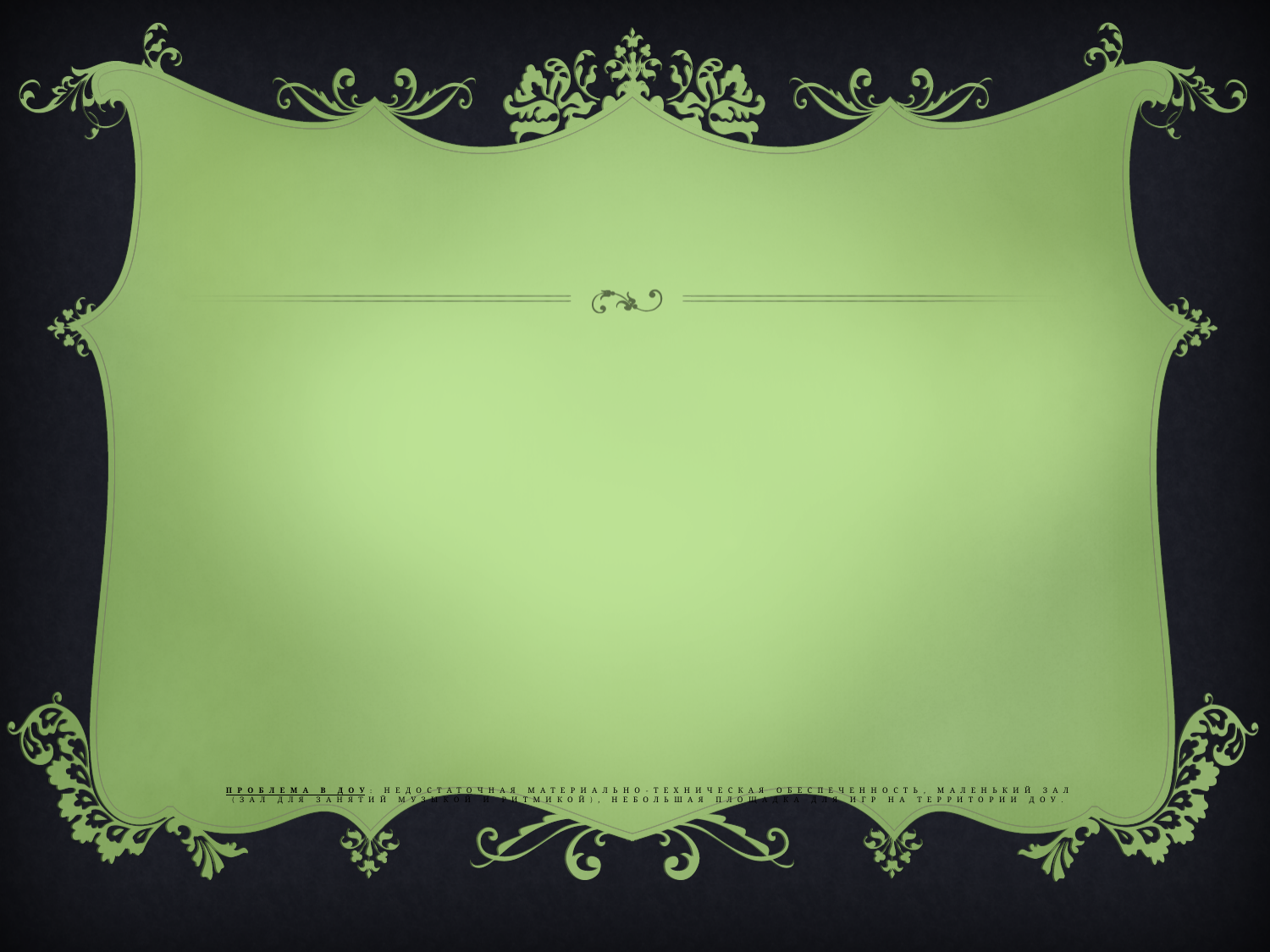

# Проблема в ДОУ: недостаточная материально-техническая обеспеченность, маленький зал (зал для занятий музыкой и ритмикой), небольшая площадка для игр на территории ДОУ.